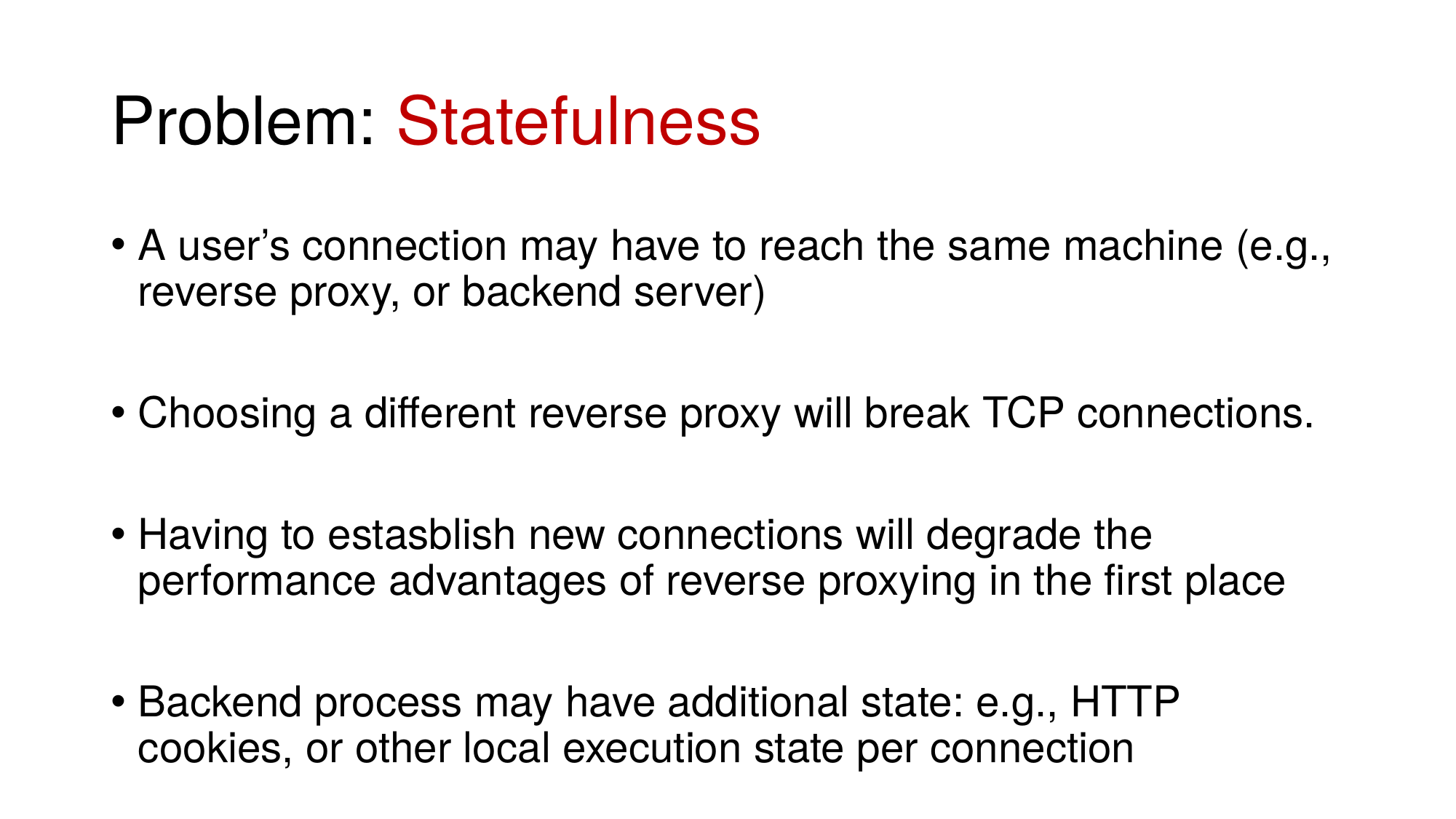

# Problem: Statefulness
A user’s connection may have to reach the same machine (e.g., reverse proxy, or backend server)

Choosing a different reverse proxy will break TCP connections.

Having to estasblish new connections will degrade the performance advantages of reverse proxying in the first place

Backend process may have additional state: e.g., HTTP cookies, or other local execution state per connection